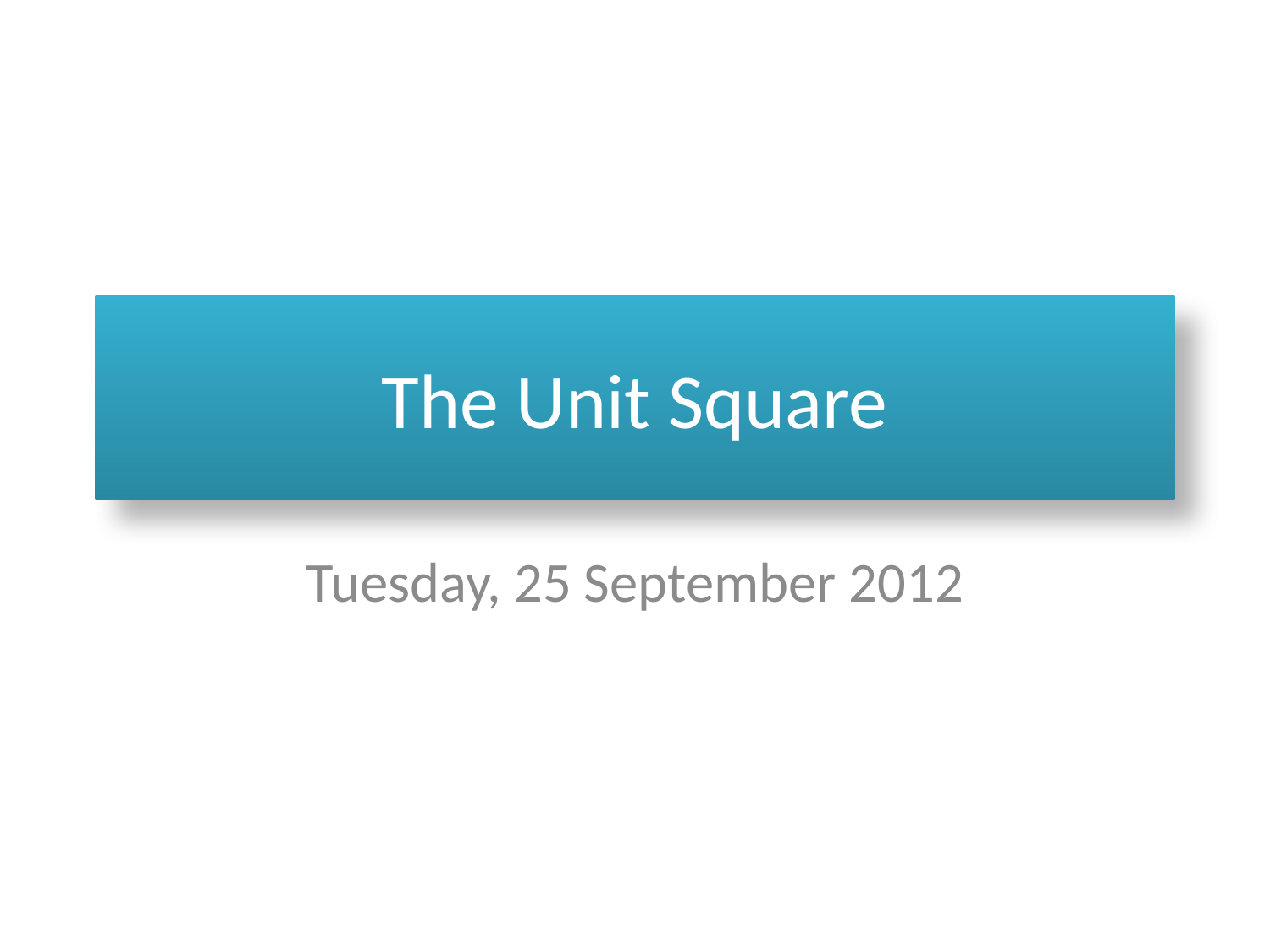

# The Unit Square
Tuesday, 25 September 2012